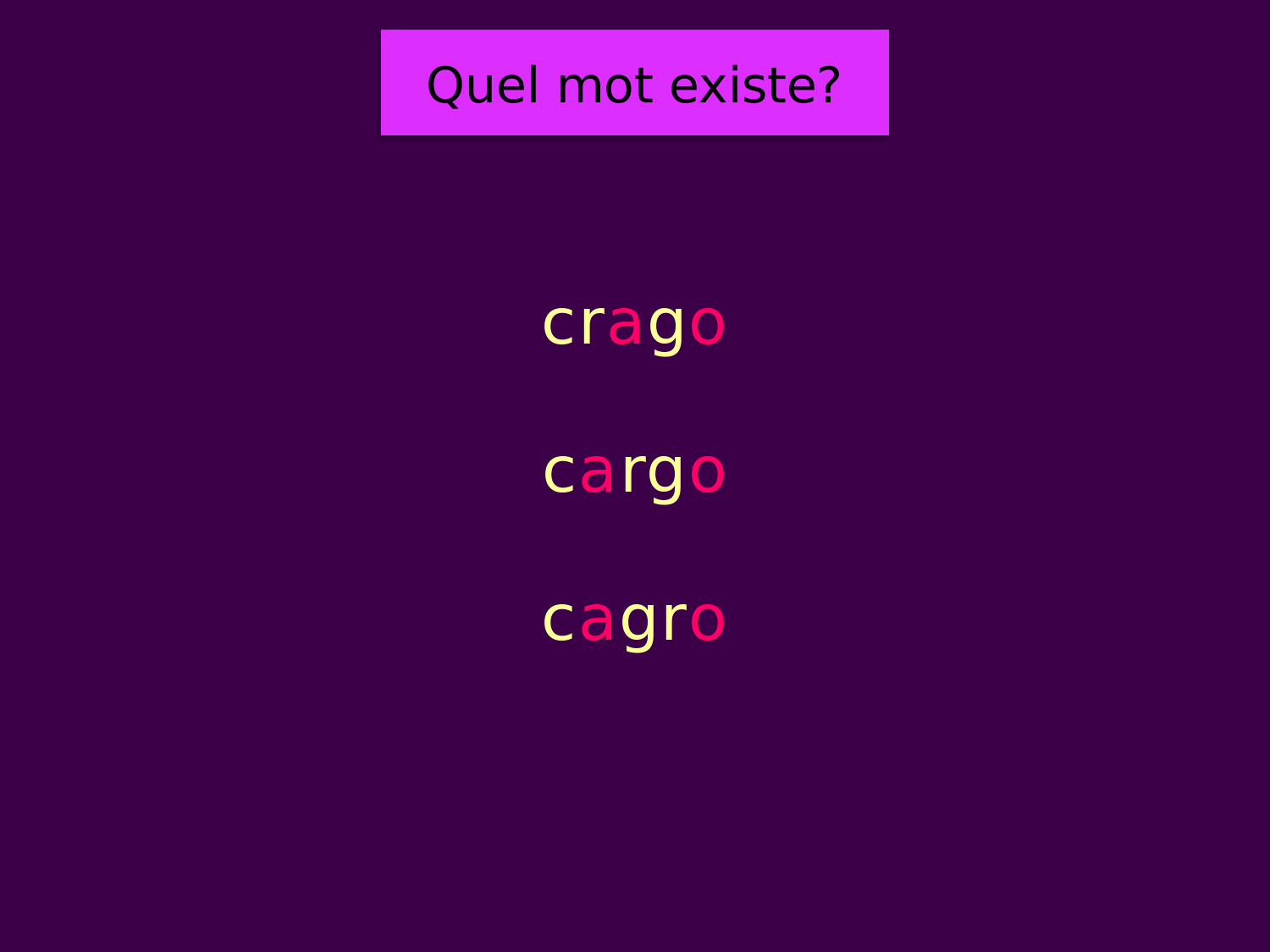

Quel mot existe?
#
crago
cargo
cagro